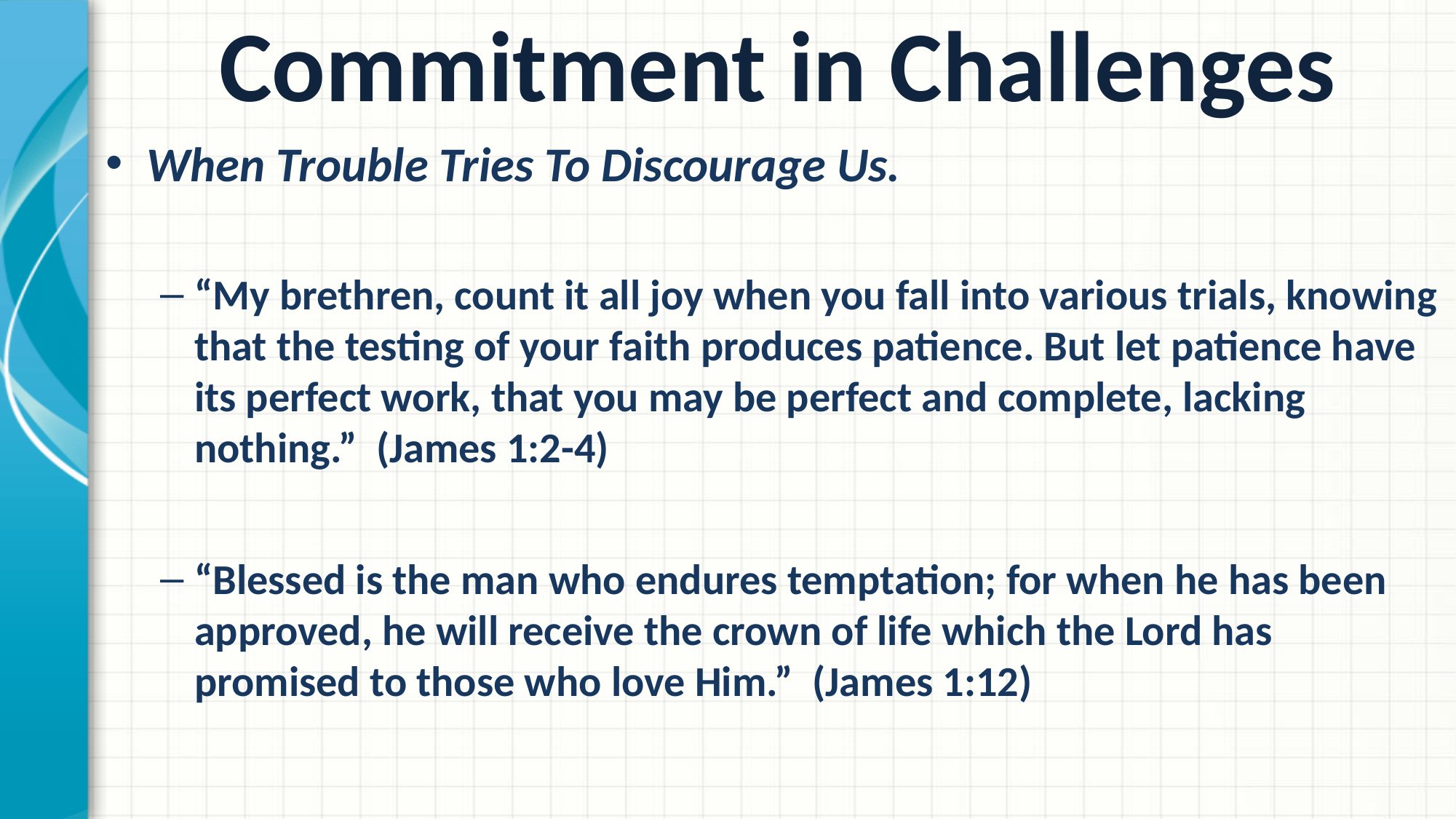

# Commitment in Challenges
When Trouble Tries To Discourage Us.

“My brethren, count it all joy when you fall into various trials, knowing that the testing of your faith produces patience. But let patience have its perfect work, that you may be perfect and complete, lacking nothing.”  (James 1:2-4)

“Blessed is the man who endures temptation; for when he has been approved, he will receive the crown of life which the Lord has promised to those who love Him.”  (James 1:12)